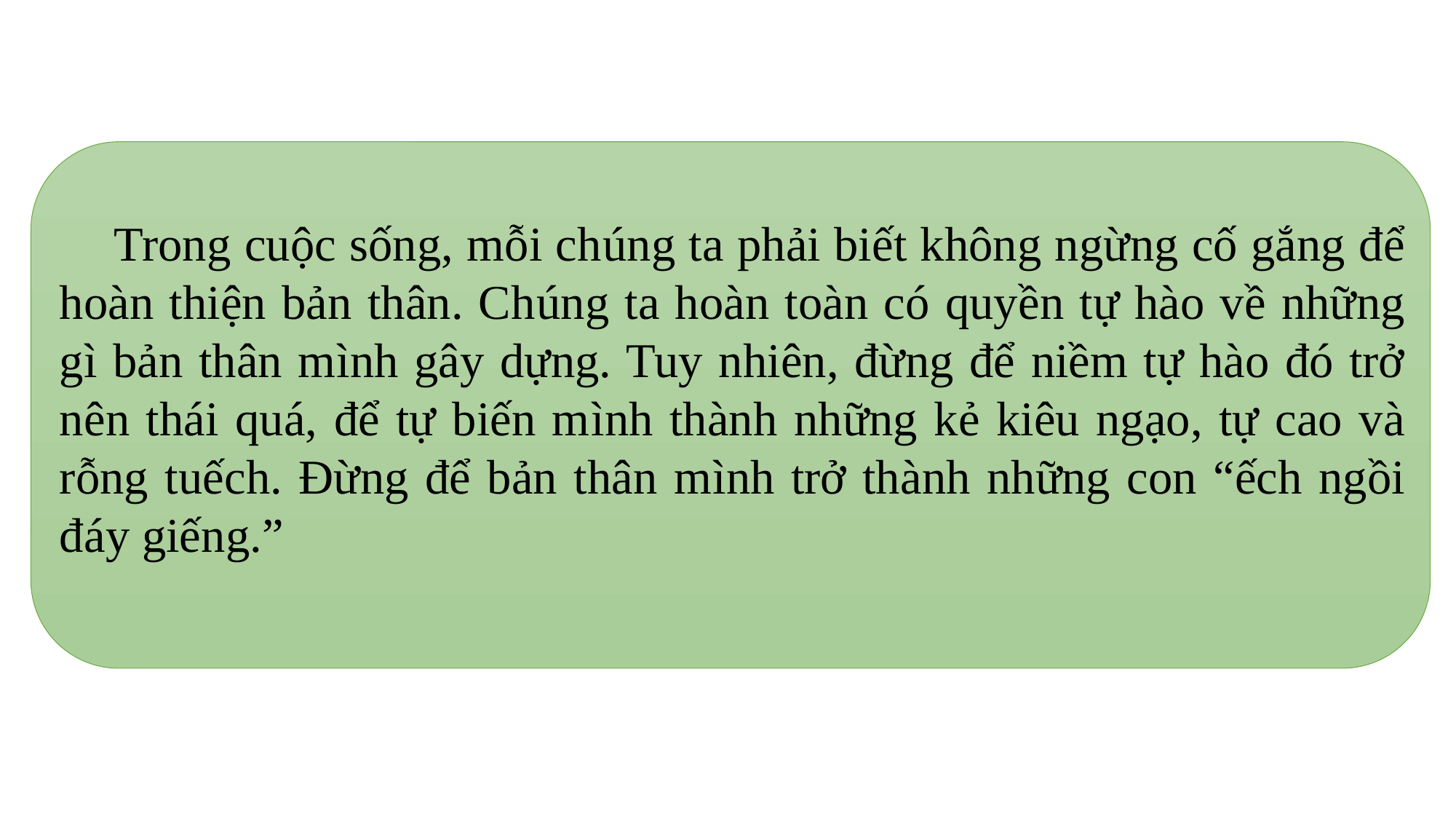

Trong cuộc sống, mỗi chúng ta phải biết không ngừng cố gắng để hoàn thiện bản thân. Chúng ta hoàn toàn có quyền tự hào về những gì bản thân mình gây dựng. Tuy nhiên, đừng để niềm tự hào đó trở nên thái quá, để tự biến mình thành những kẻ kiêu ngạo, tự cao và rỗng tuếch. Đừng để bản thân mình trở thành những con “ếch ngồi đáy giếng.”